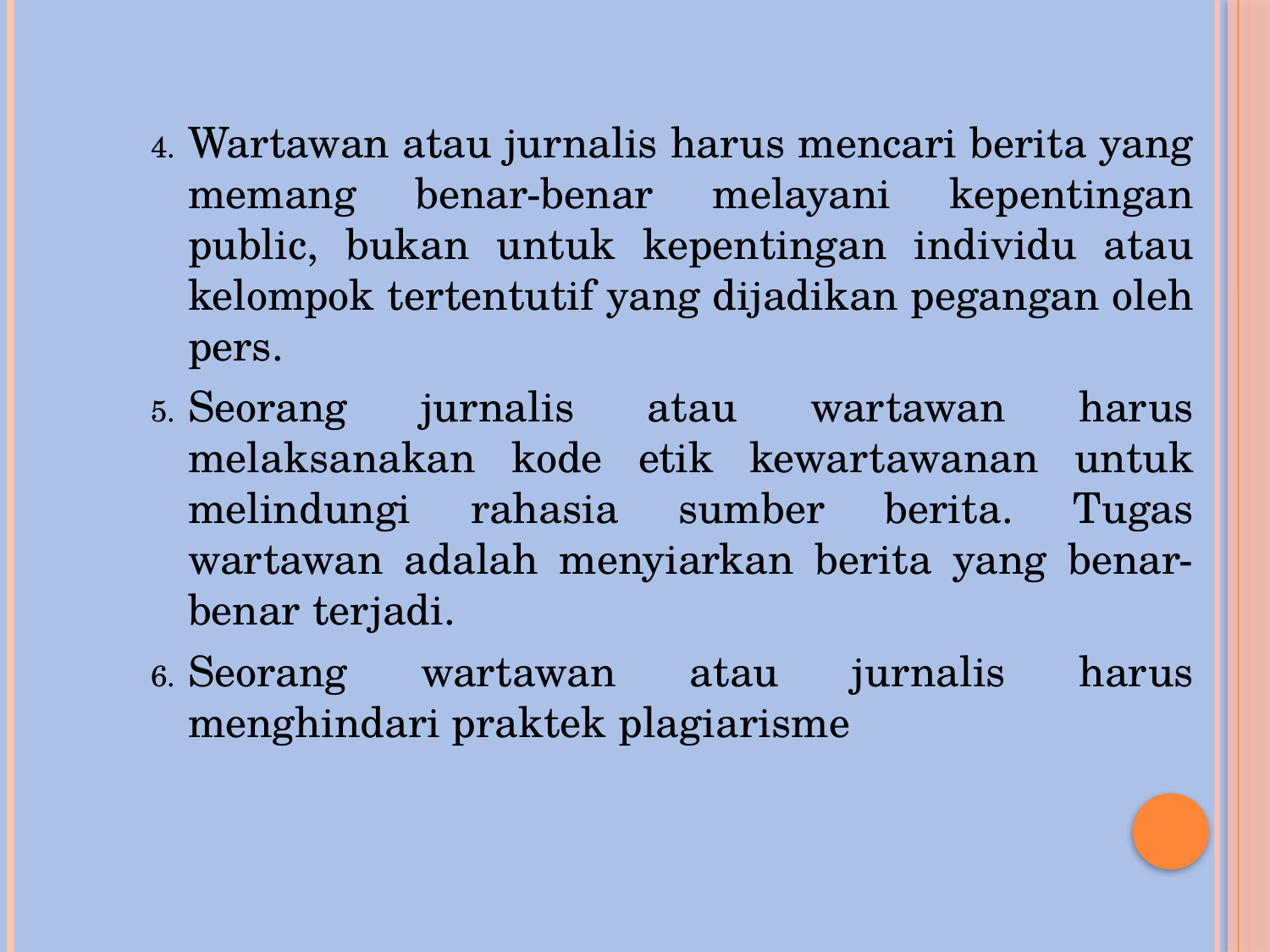

Wartawan atau jurnalis harus mencari berita yang memang benar-benar melayani kepentingan public, bukan untuk kepentingan individu atau kelompok tertentutif yang dijadikan pegangan oleh pers.
Seorang jurnalis atau wartawan harus melaksanakan kode etik kewartawanan untuk melindungi rahasia sumber berita. Tugas wartawan adalah menyiarkan berita yang benar-benar terjadi.
Seorang wartawan atau jurnalis harus menghindari praktek plagiarisme